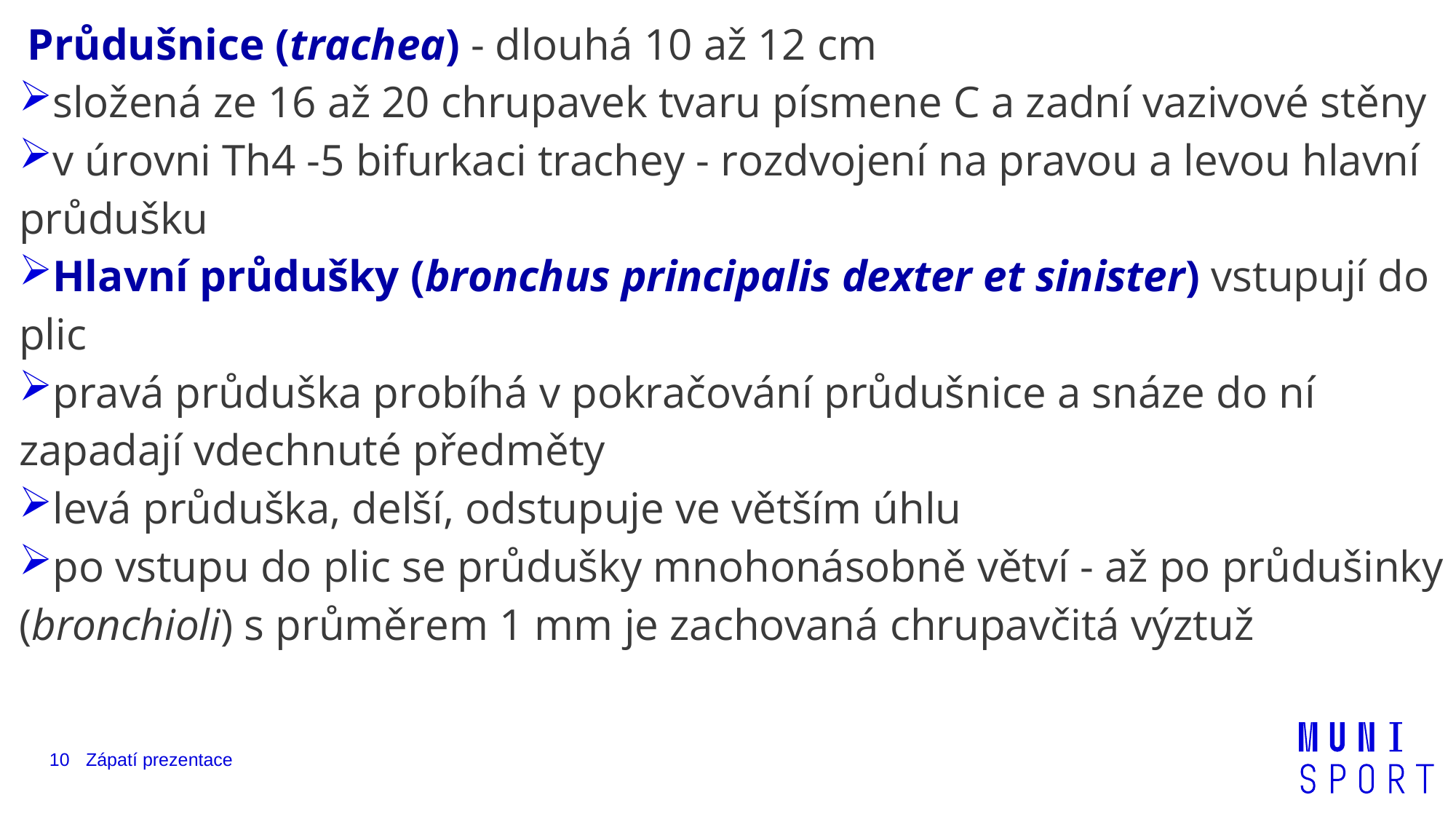

Průdušnice (trachea) - dlouhá 10 až 12 cm
složená ze 16 až 20 chrupavek tvaru písmene C a zadní vazivové stěny
v úrovni Th4 -5 bifurkaci trachey - rozdvojení na pravou a levou hlavní průdušku
Hlavní průdušky (bronchus principalis dexter et sinister) vstupují do plic
pravá průduška probíhá v pokračování průdušnice a snáze do ní zapadají vdechnuté předměty
levá průduška, delší, odstupuje ve větším úhlu
po vstupu do plic se průdušky mnohonásobně větví - až po průdušinky (bronchioli) s průměrem 1 mm je zachovaná chrupavčitá výztuž
10
Zápatí prezentace